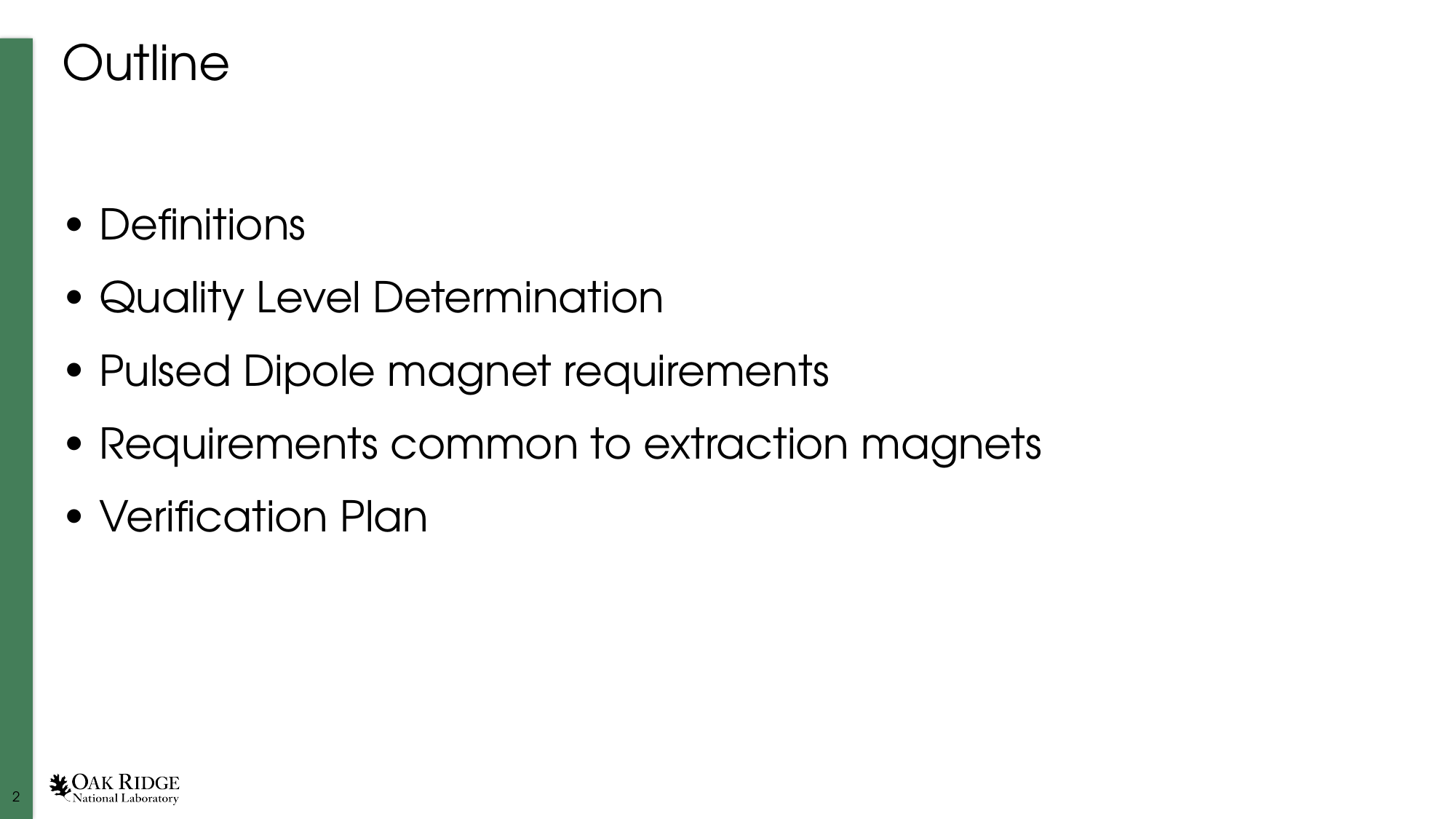

# Outline
Definitions
Quality Level Determination
Pulsed Dipole magnet requirements
Requirements common to extraction magnets
Verification Plan